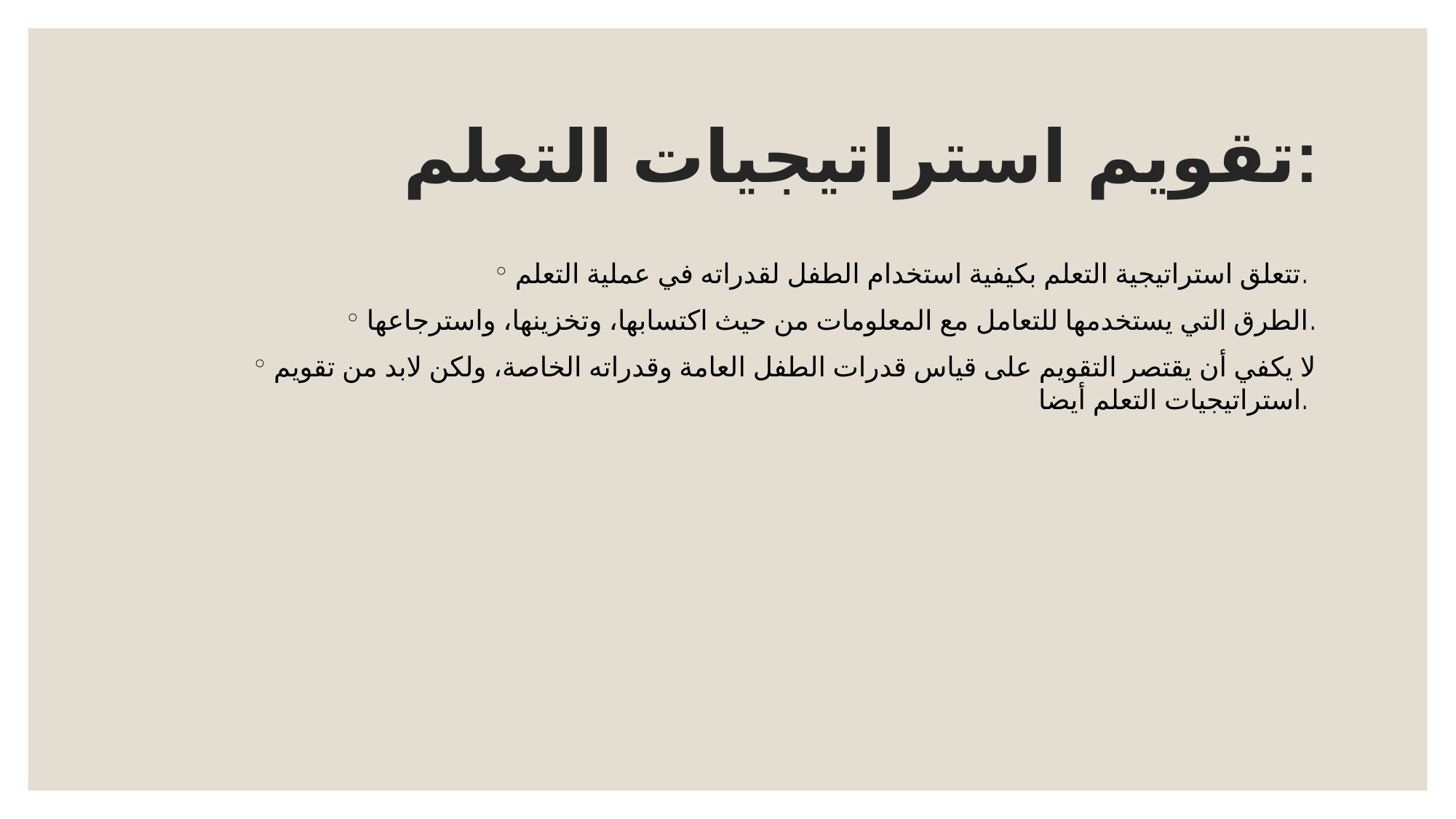

# تقويم استراتيجيات التعلم:
تتعلق استراتيجية التعلم بكيفية استخدام الطفل لقدراته في عملية التعلم.
الطرق التي يستخدمها للتعامل مع المعلومات من حيث اكتسابها، وتخزينها، واسترجاعها.
لا يكفي أن يقتصر التقويم على قياس قدرات الطفل العامة وقدراته الخاصة، ولكن لابد من تقويم استراتيجيات التعلم أيضا.